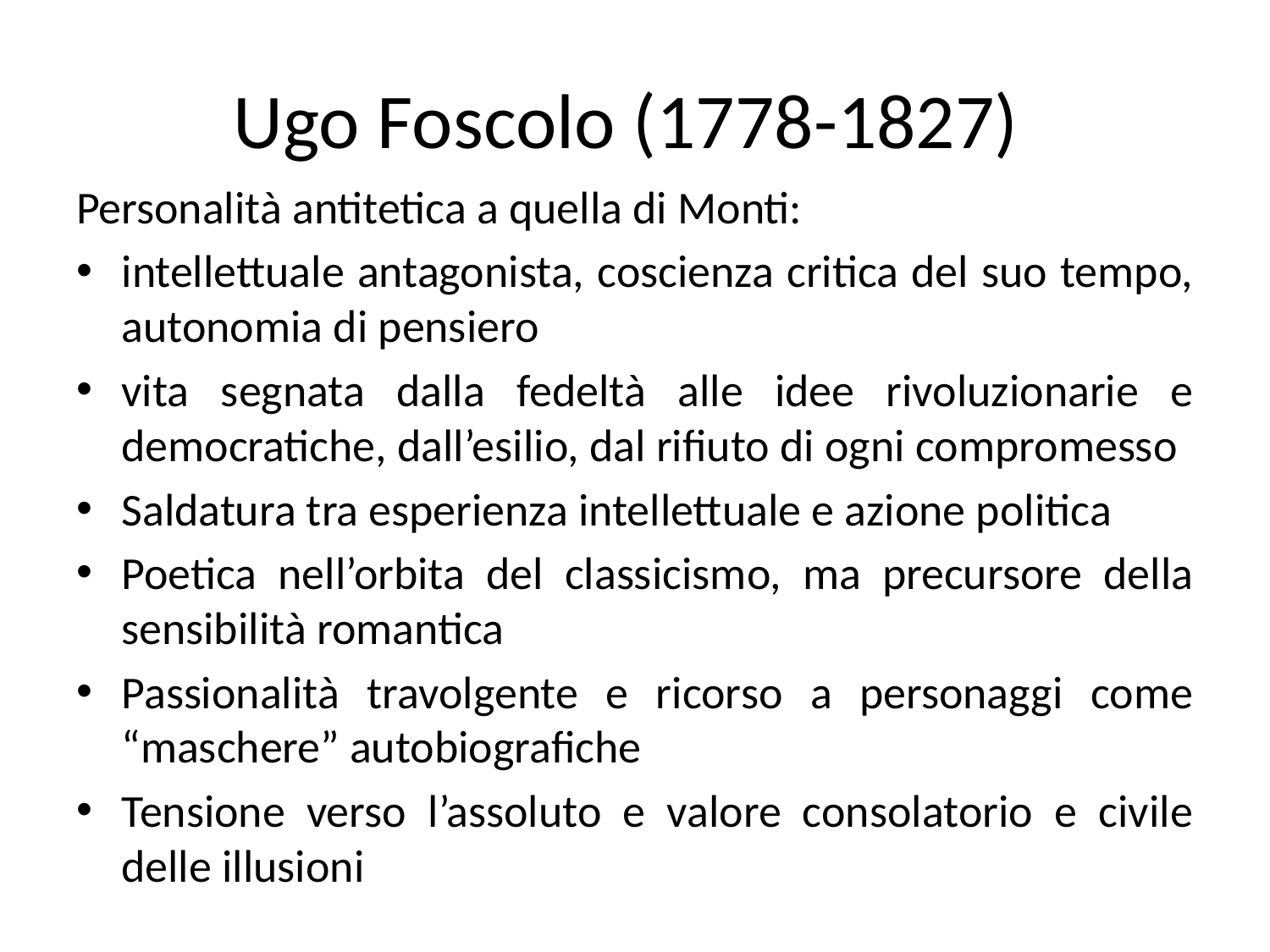

# Ugo Foscolo (1778-1827)
Personalità antitetica a quella di Monti:
intellettuale antagonista, coscienza critica del suo tempo, autonomia di pensiero
vita segnata dalla fedeltà alle idee rivoluzionarie e democratiche, dall’esilio, dal rifiuto di ogni compromesso
Saldatura tra esperienza intellettuale e azione politica
Poetica nell’orbita del classicismo, ma precursore della sensibilità romantica
Passionalità travolgente e ricorso a personaggi come “maschere” autobiografiche
Tensione verso l’assoluto e valore consolatorio e civile delle illusioni